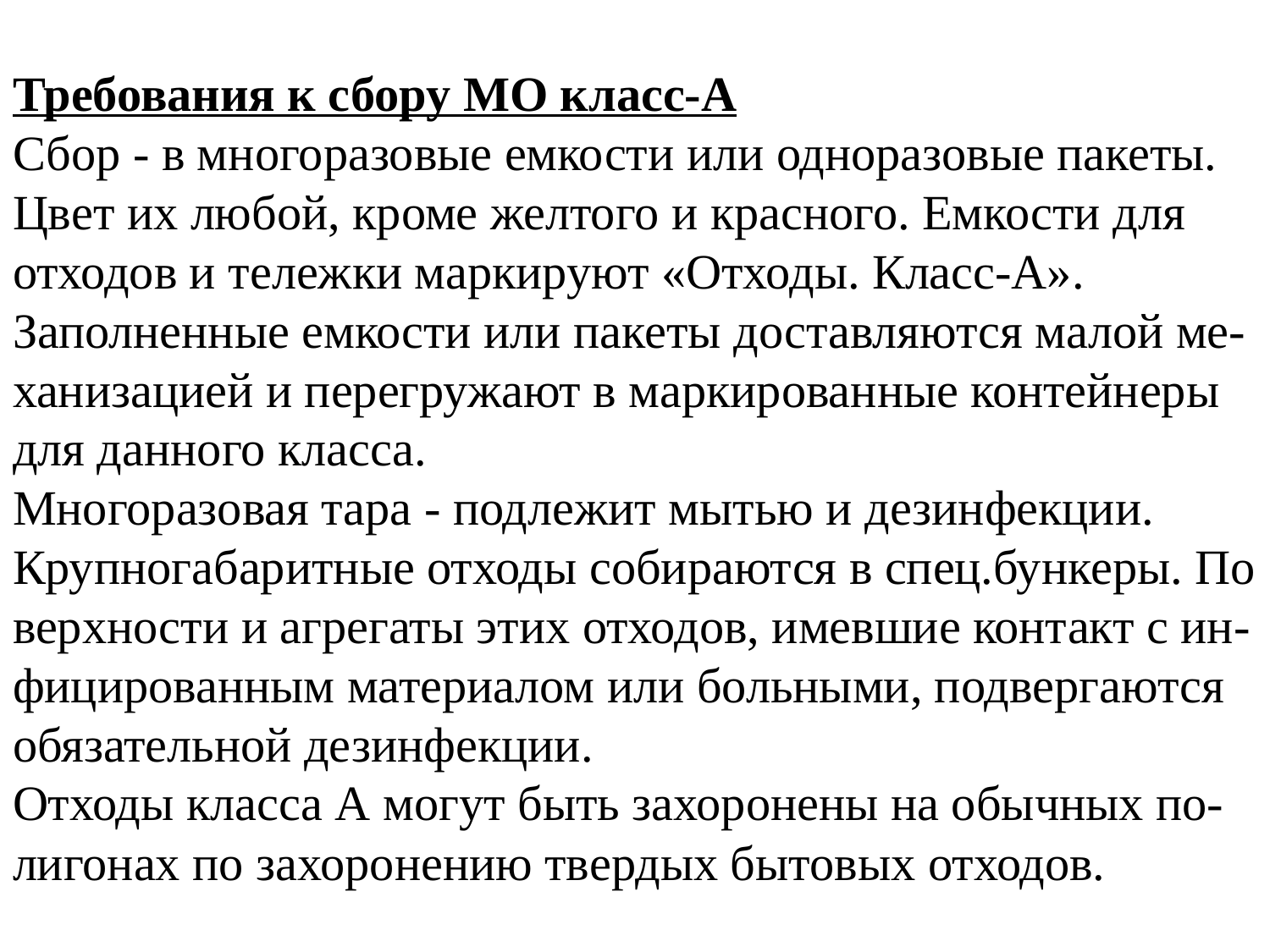

# Требования к сбору МО класс-А Сбор - в многоразовые емкости или одноразовые пакеты. Цвет их любой, кроме желтого и красного. Емкости для отходов и тележки маркируют «Отходы. Класс-А». Заполненные емкости или пакеты доставляются малой ме-ханизацией и перегружают в маркированные контейнеры для данного класса. Многоразовая тара - подлежит мытью и дезинфекции. Крупногабаритные отходы собираются в спец.бункеры. По верхности и агрегаты этих отходов, имевшие контакт с ин-фицированным материалом или больными, подвергаются обязательной дезинфекции. Отходы класса А могут быть захоронены на обычных по-лигонах по захоронению твердых бытовых отходов.